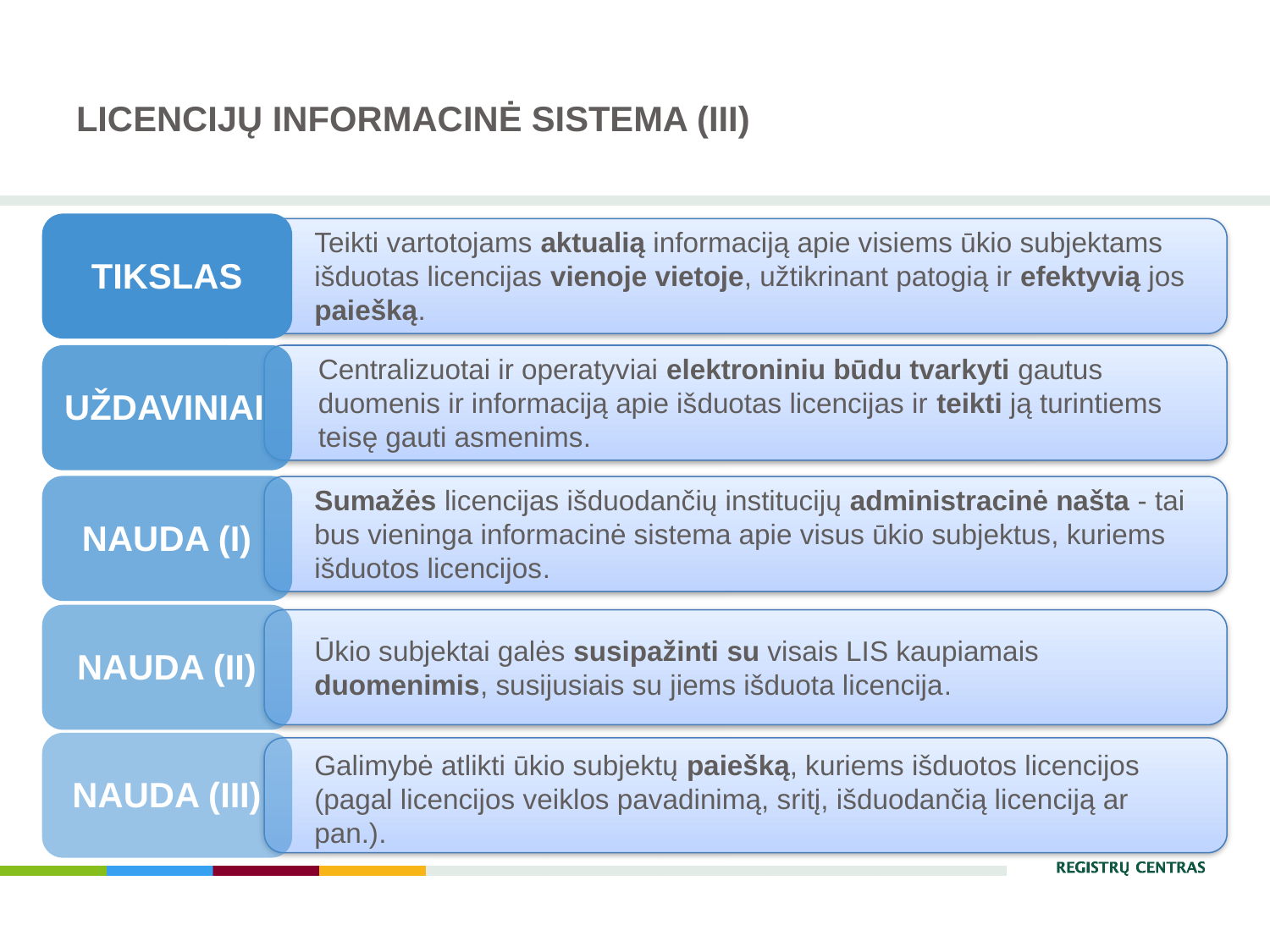

# LICENCIJŲ INFORMACINĖ SISTEMA (III)

TIKSLAS

Teikti vartotojams aktualią informaciją apie visiems ūkio subjektams išduotas licencijas vienoje vietoje, užtikrinant patogią ir efektyvią jos paiešką.

UŽDAVINIAI

Centralizuotai ir operatyviai elektroniniu būdu tvarkyti gautus duomenis ir informaciją apie išduotas licencijas ir teikti ją turintiems teisę gauti asmenims.

NAUDA (I)

Sumažės licencijas išduodančių institucijų administracinė našta - tai bus vieninga informacinė sistema apie visus ūkio subjektus, kuriems išduotos licencijos.

NAUDA (II)

Ūkio subjektai galės susipažinti su visais LIS kaupiamais duomenimis, susijusiais su jiems išduota licencija.

NAUDA (III)

Galimybė atlikti ūkio subjektų paiešką, kuriems išduotos licencijos (pagal licencijos veiklos pavadinimą, sritį, išduodančią licenciją ar pan.).